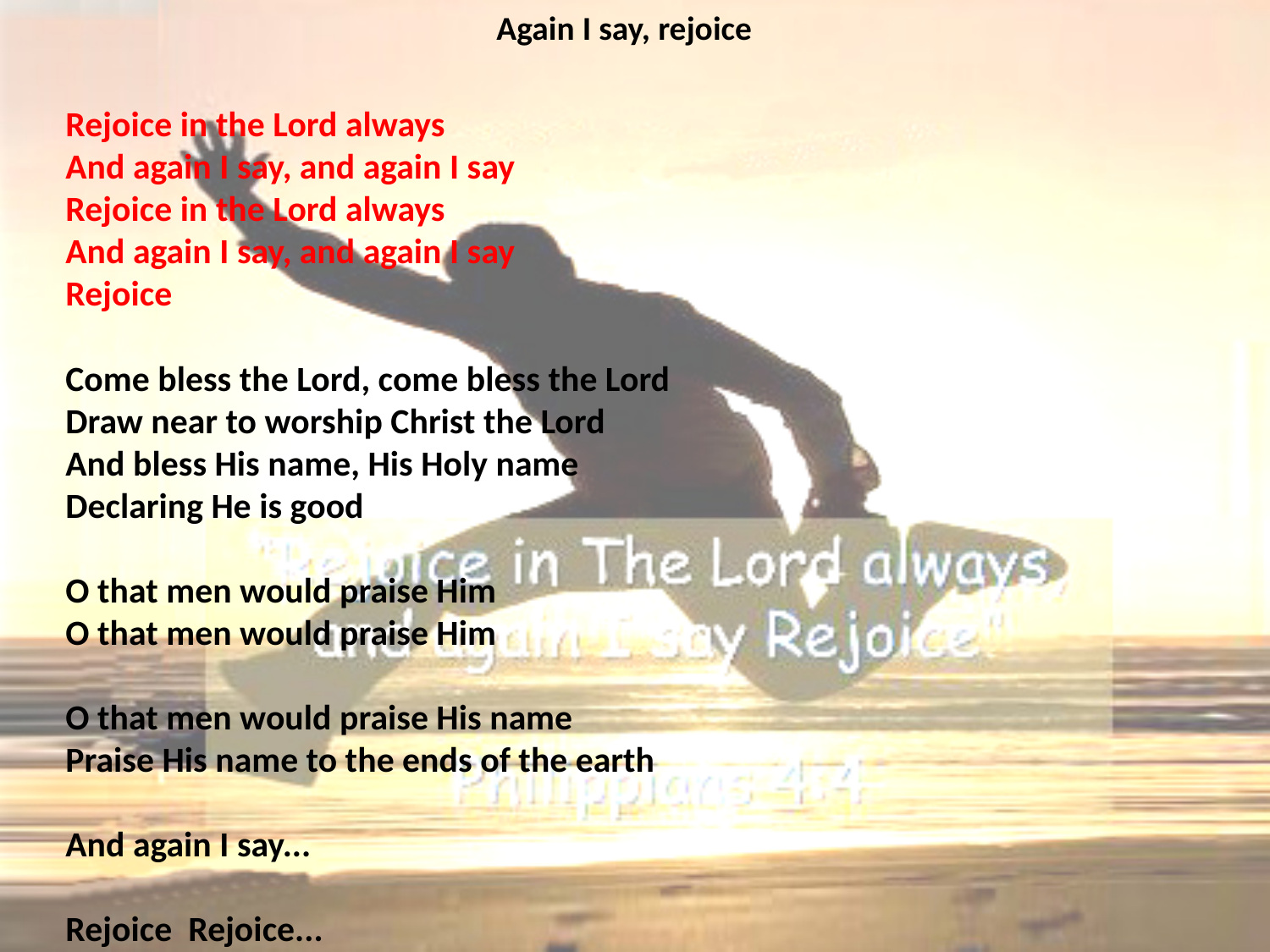

# Again I say, rejoice
Rejoice in the Lord always
And again I say, and again I say
Rejoice in the Lord always
And again I say, and again I say
Rejoice
Come bless the Lord, come bless the Lord
Draw near to worship Christ the Lord
And bless His name, His Holy name
Declaring He is good
O that men would praise Him
O that men would praise Him
O that men would praise His name
Praise His name to the ends of the earth
And again I say...
Rejoice  Rejoice...